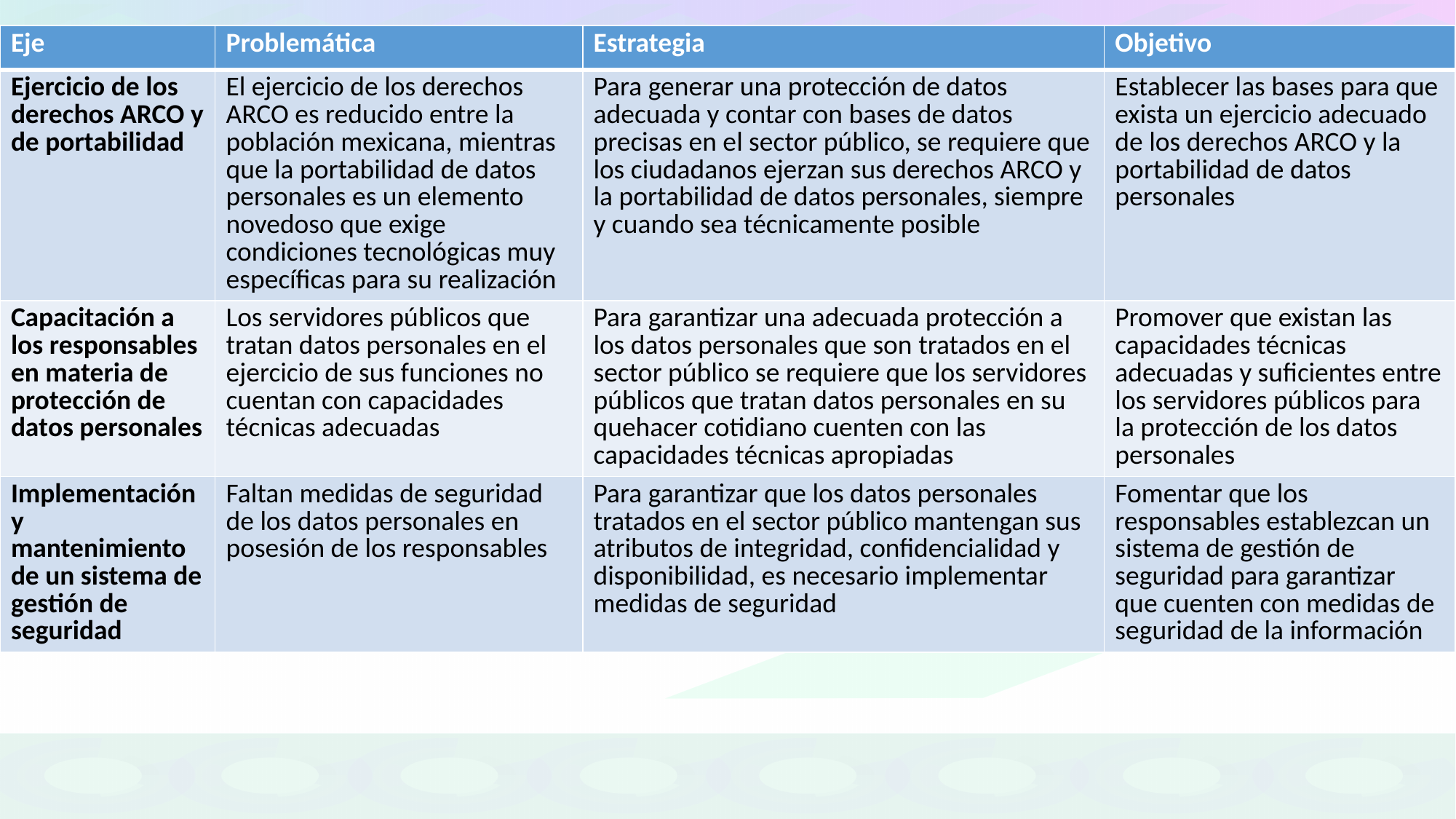

| Eje | Problemática | Estrategia | Objetivo |
| --- | --- | --- | --- |
| Ejercicio de los derechos ARCO y de portabilidad | El ejercicio de los derechos ARCO es reducido entre la población mexicana, mientras que la portabilidad de datos personales es un elemento novedoso que exige condiciones tecnológicas muy específicas para su realización | Para generar una protección de datos adecuada y contar con bases de datos precisas en el sector público, se requiere que los ciudadanos ejerzan sus derechos ARCO y la portabilidad de datos personales, siempre y cuando sea técnicamente posible | Establecer las bases para que exista un ejercicio adecuado de los derechos ARCO y la portabilidad de datos personales |
| Capacitación a los responsables en materia de protección de datos personales | Los servidores públicos que tratan datos personales en el ejercicio de sus funciones no cuentan con capacidades técnicas adecuadas | Para garantizar una adecuada protección a los datos personales que son tratados en el sector público se requiere que los servidores públicos que tratan datos personales en su quehacer cotidiano cuenten con las capacidades técnicas apropiadas | Promover que existan las capacidades técnicas adecuadas y suficientes entre los servidores públicos para la protección de los datos personales |
| Implementación y mantenimiento de un sistema de gestión de seguridad | Faltan medidas de seguridad de los datos personales en posesión de los responsables | Para garantizar que los datos personales tratados en el sector público mantengan sus atributos de integridad, confidencialidad y disponibilidad, es necesario implementar medidas de seguridad | Fomentar que los responsables establezcan un sistema de gestión de seguridad para garantizar que cuenten con medidas de seguridad de la información |
#